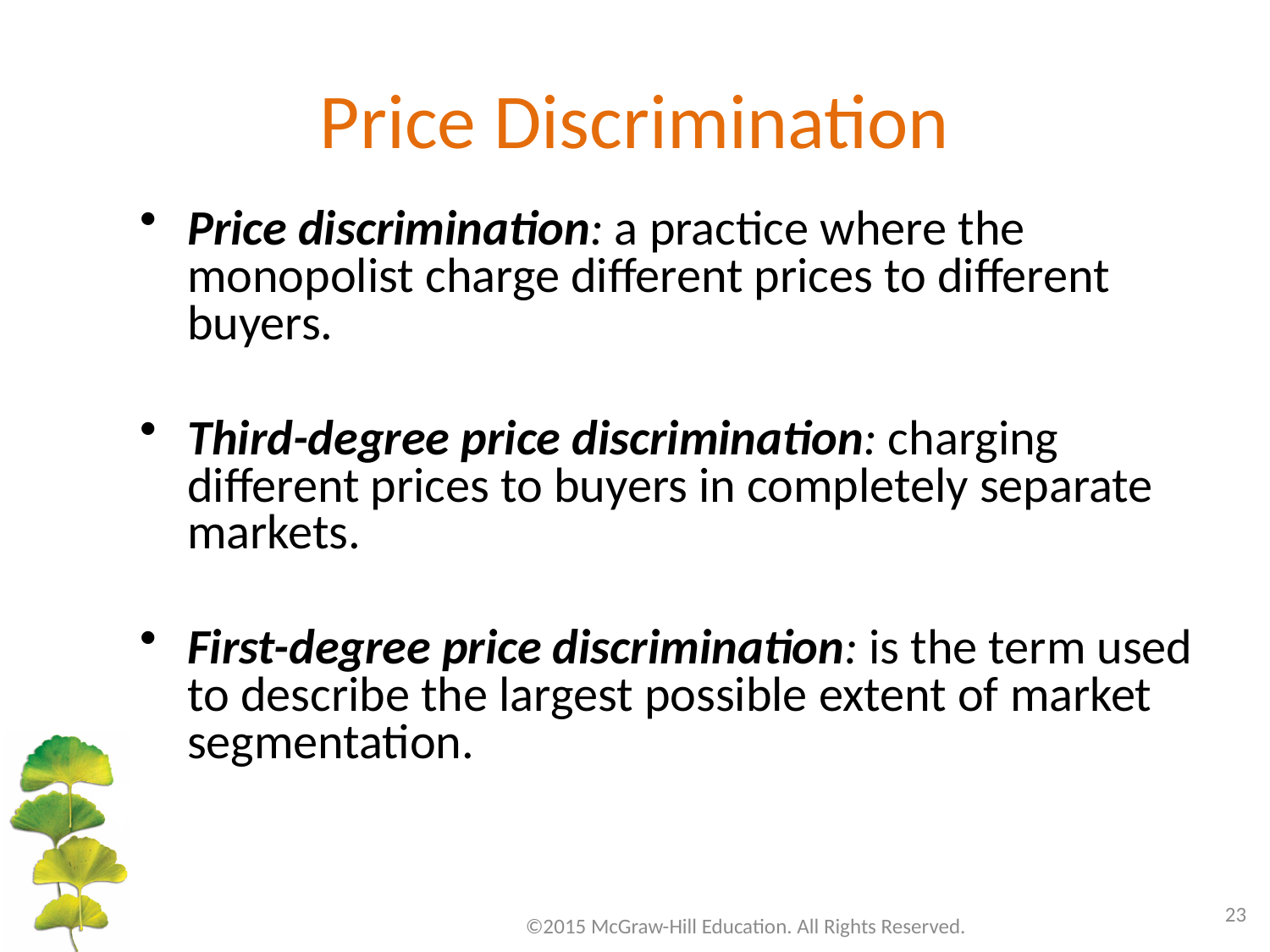

# Price Discrimination
Price discrimination: a practice where the monopolist charge different prices to different buyers.

Third-degree price discrimination: charging different prices to buyers in completely separate markets.

First-degree price discrimination: is the term used to describe the largest possible extent of market segmentation.
23
©2015 McGraw-Hill Education. All Rights Reserved.